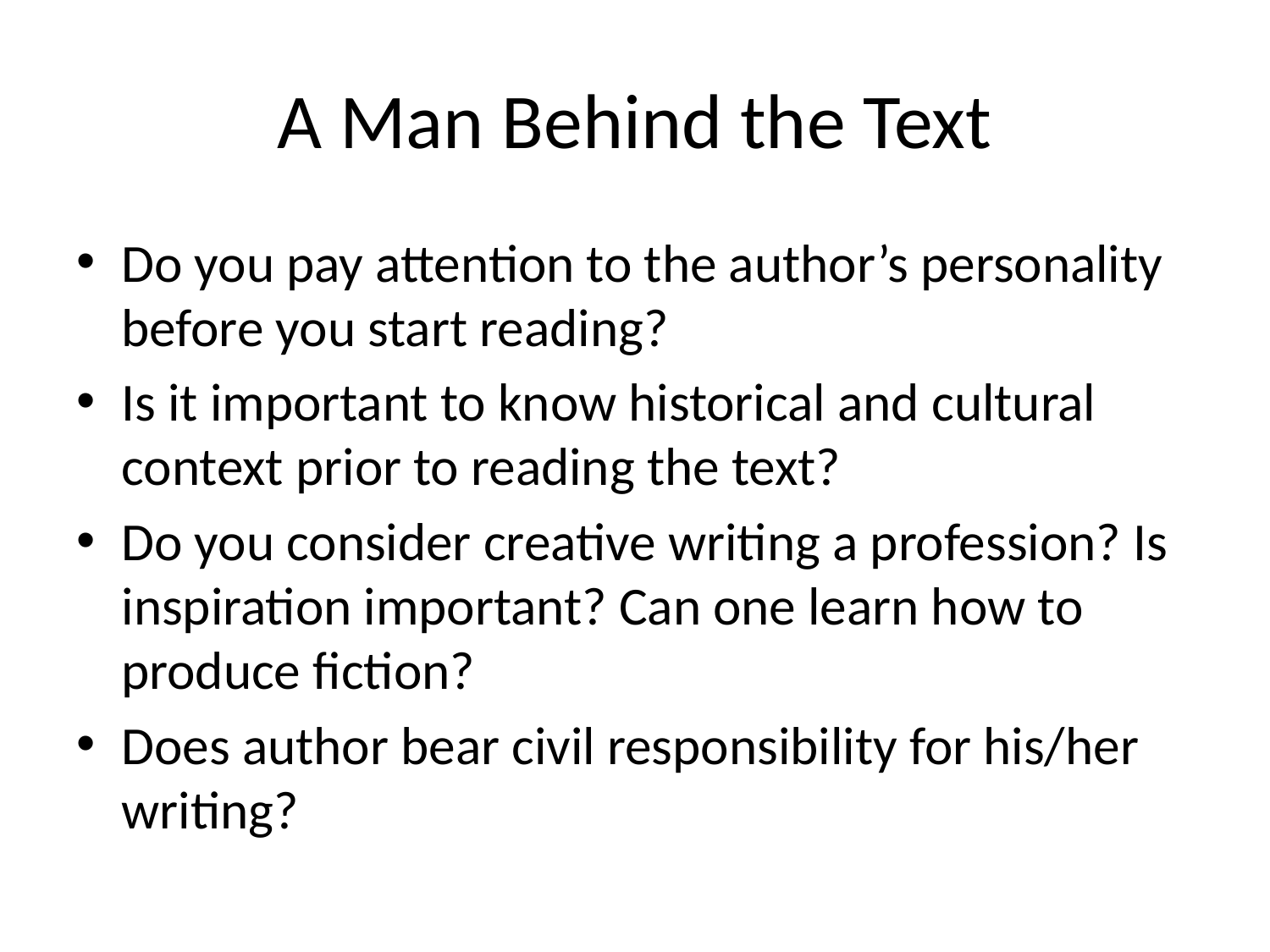

# A Man Behind the Text
Do you pay attention to the author’s personality before you start reading?
Is it important to know historical and cultural context prior to reading the text?
Do you consider creative writing a profession? Is inspiration important? Can one learn how to produce fiction?
Does author bear civil responsibility for his/her writing?